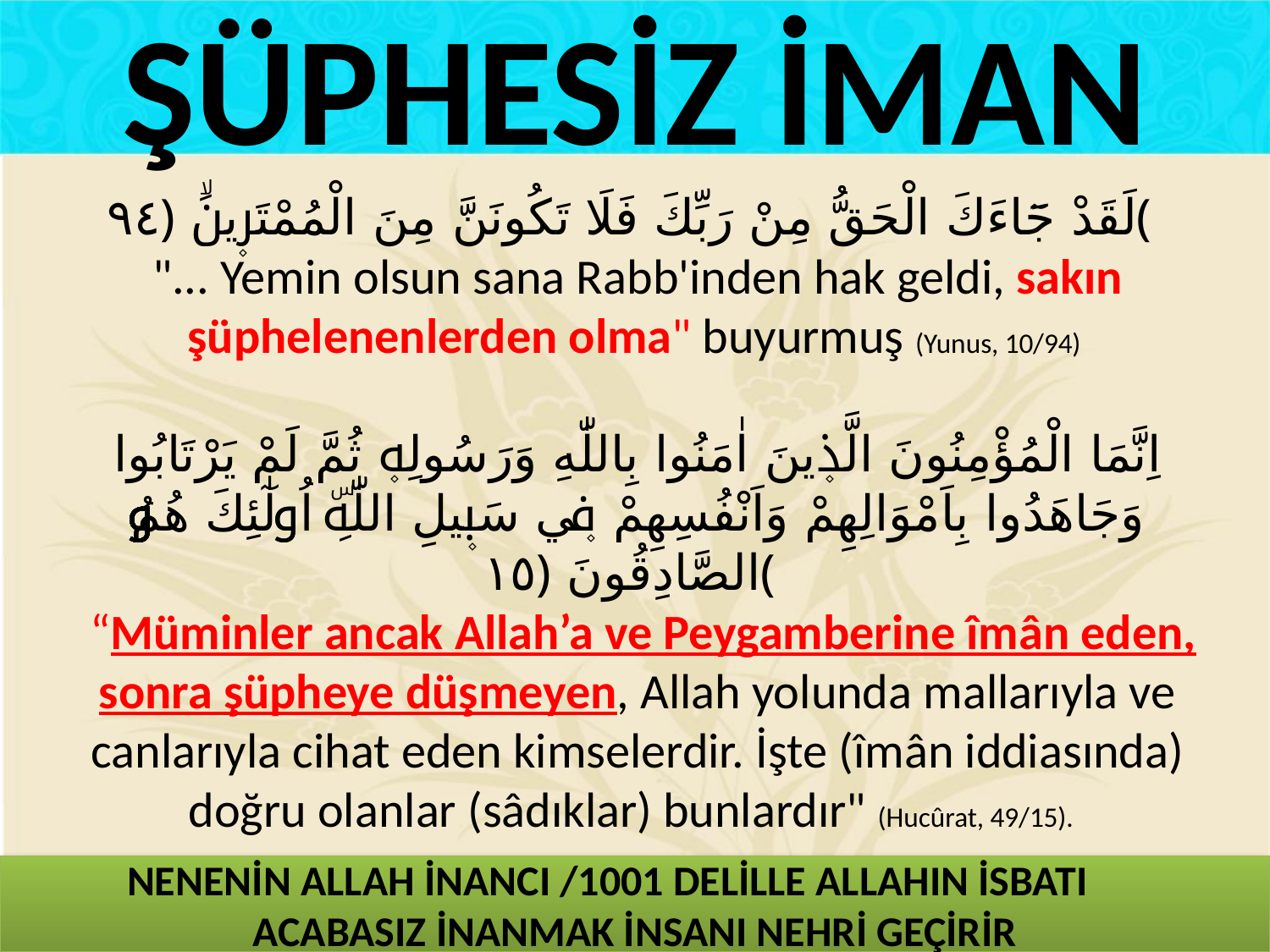

ŞÜPHESİZ İMAN
لَقَدْ جَٓاءَكَ الْحَقُّ مِنْ رَبِّكَ فَلَا تَكُونَنَّ مِنَ الْمُمْتَر۪ينَۙ ﴿٩٤﴾
"... Yemin olsun sana Rabb'inden hak geldi, sakın şüphelenenlerden olma" buyurmuş (Yunus, 10/94)

اِنَّمَا الْمُؤْمِنُونَ الَّذ۪ينَ اٰمَنُوا بِاللّٰهِ وَرَسُولِه۪ ثُمَّ لَمْ يَرْتَابُوا وَجَاهَدُوا بِاَمْوَالِهِمْ وَاَنْفُسِهِمْ ف۪ي سَب۪يلِ اللّٰهِۜ اُو۬لٰٓئِكَ هُمُ الصَّادِقُونَ ﴿١٥﴾
 “Müminler ancak Allah’a ve Peygamberine îmân eden, sonra şüpheye düşmeyen, Allah yolunda mallarıyla ve canlarıyla cihat eden kimselerdir. İşte (îmân iddiasında) doğru olanlar (sâdıklar) bunlardır" (Hucûrat, 49/15).
NENENİN ALLAH İNANCI /1001 DELİLLE ALLAHIN İSBATI
ACABASIZ İNANMAK İNSANI NEHRİ GEÇİRİR